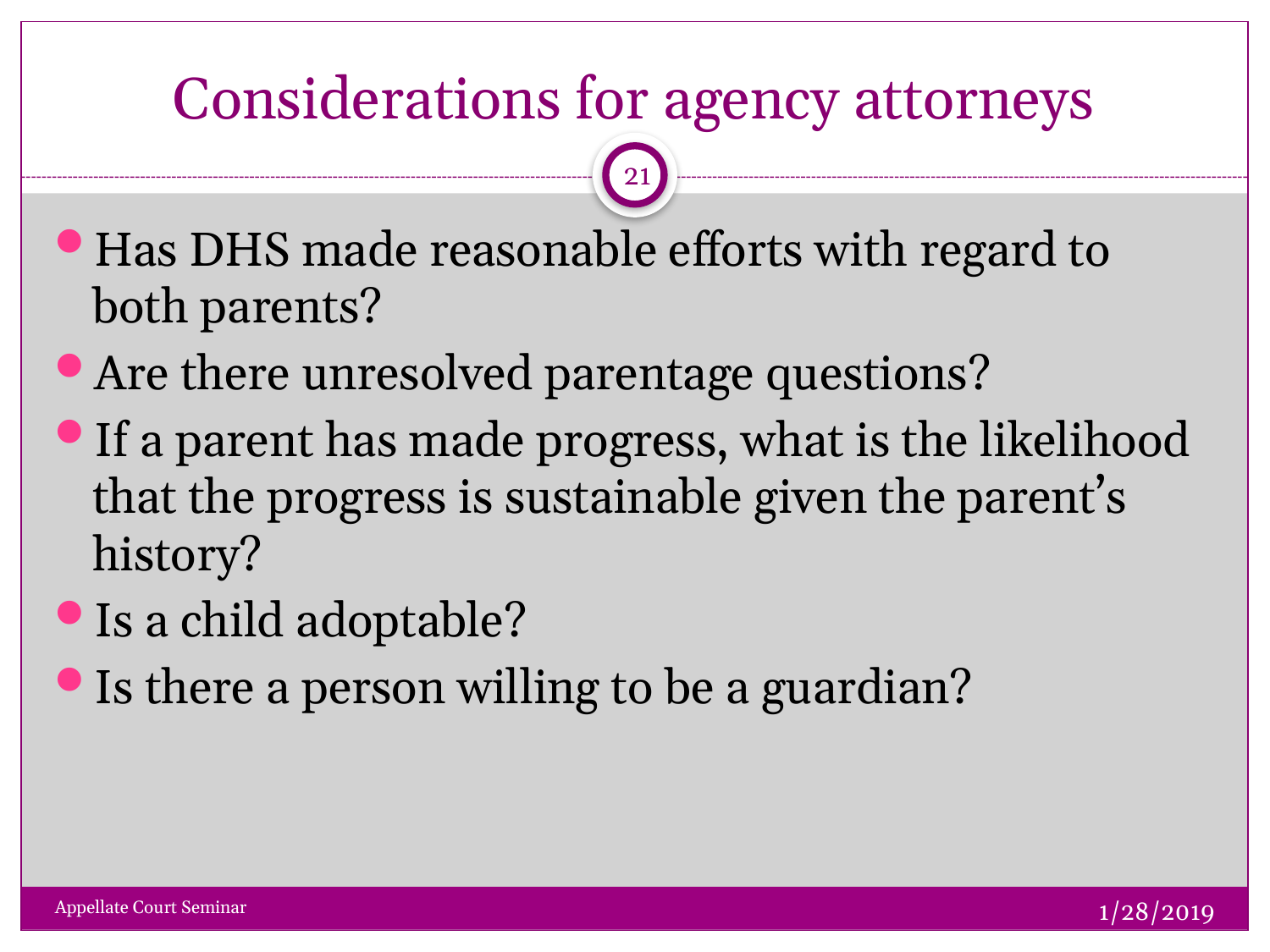

# Considerations for agency attorneys
     21
Has DHS made reasonable efforts with regard to both parents?
Are there unresolved parentage questions?
If a parent has made progress, what is the likelihood that the progress is sustainable given the parent’s history?
Is a child adoptable?
Is there a person willing to be a guardian?
1/28/2019
Appellate Court Seminar